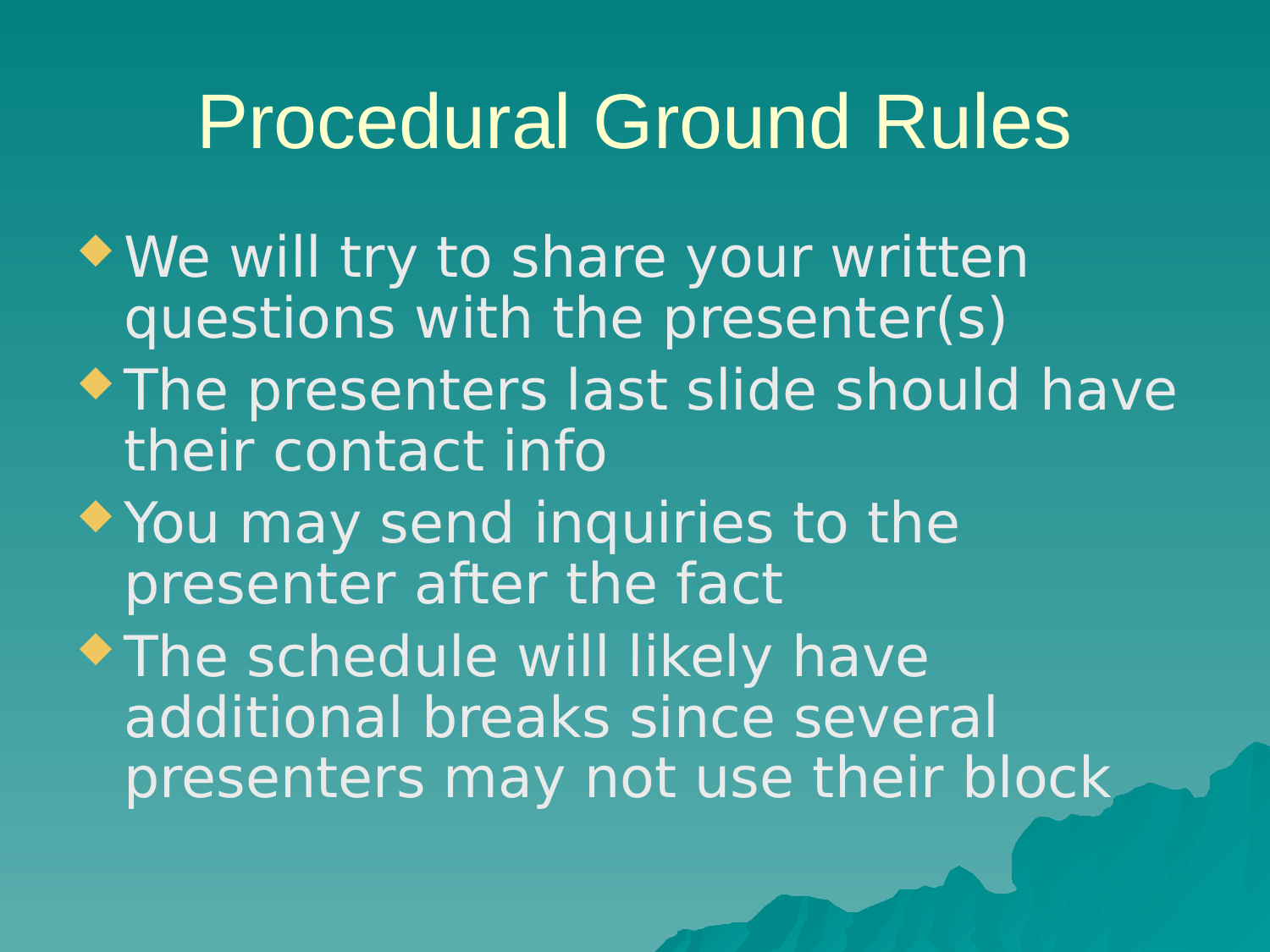

# Procedural Ground Rules
We will try to share your written questions with the presenter(s)
The presenters last slide should have their contact info
You may send inquiries to the presenter after the fact
The schedule will likely have additional breaks since several presenters may not use their block